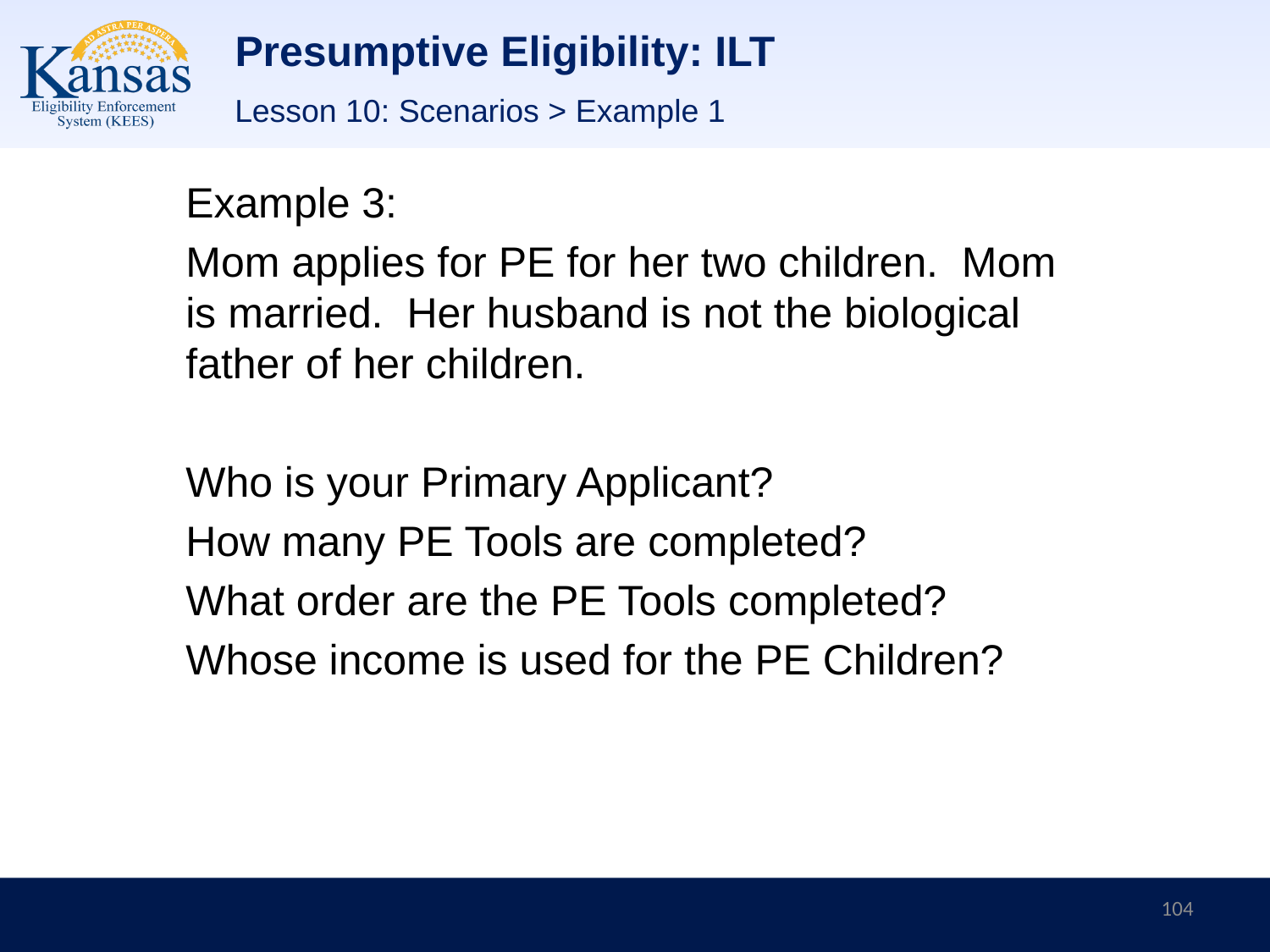

# Presumptive Eligibility: ILT
Lesson 10: Scenarios > Example 1
Example 3:
Mom applies for PE for her two children.  Mom is married.  Her husband is not the biological father of her children.

Who is your Primary Applicant?
How many PE Tools are completed?
What order are the PE Tools completed?
Whose income is used for the PE Children?

104